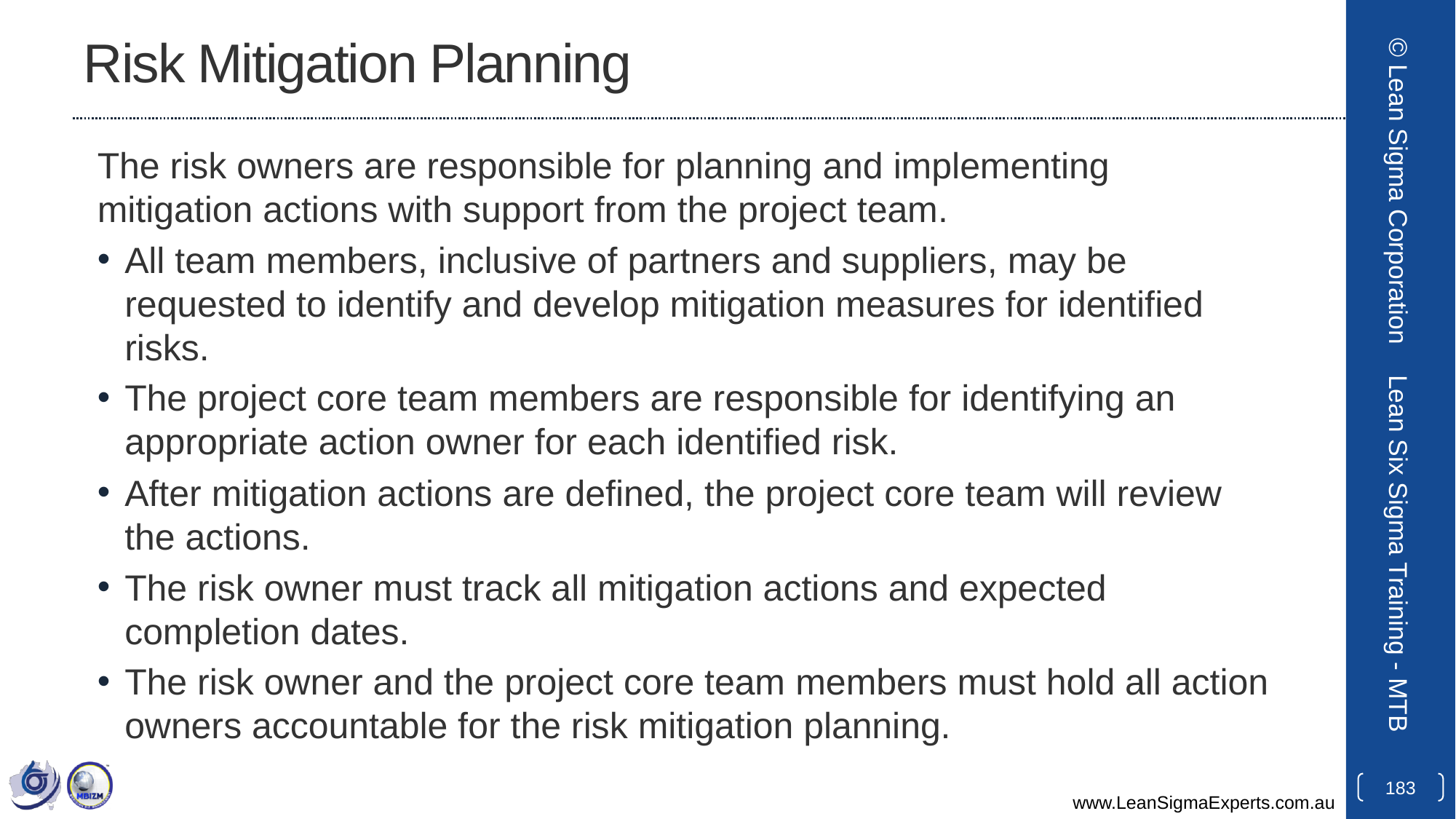

# Risk Mitigation Planning
The risk owners are responsible for planning and implementing mitigation actions with support from the project team.
All team members, inclusive of partners and suppliers, may be requested to identify and develop mitigation measures for identified risks.
The project core team members are responsible for identifying an appropriate action owner for each identified risk.
After mitigation actions are defined, the project core team will review the actions.
The risk owner must track all mitigation actions and expected completion dates.
The risk owner and the project core team members must hold all action owners accountable for the risk mitigation planning.

© Lean Sigma Corporation
Lean Six Sigma Training - MTB
183